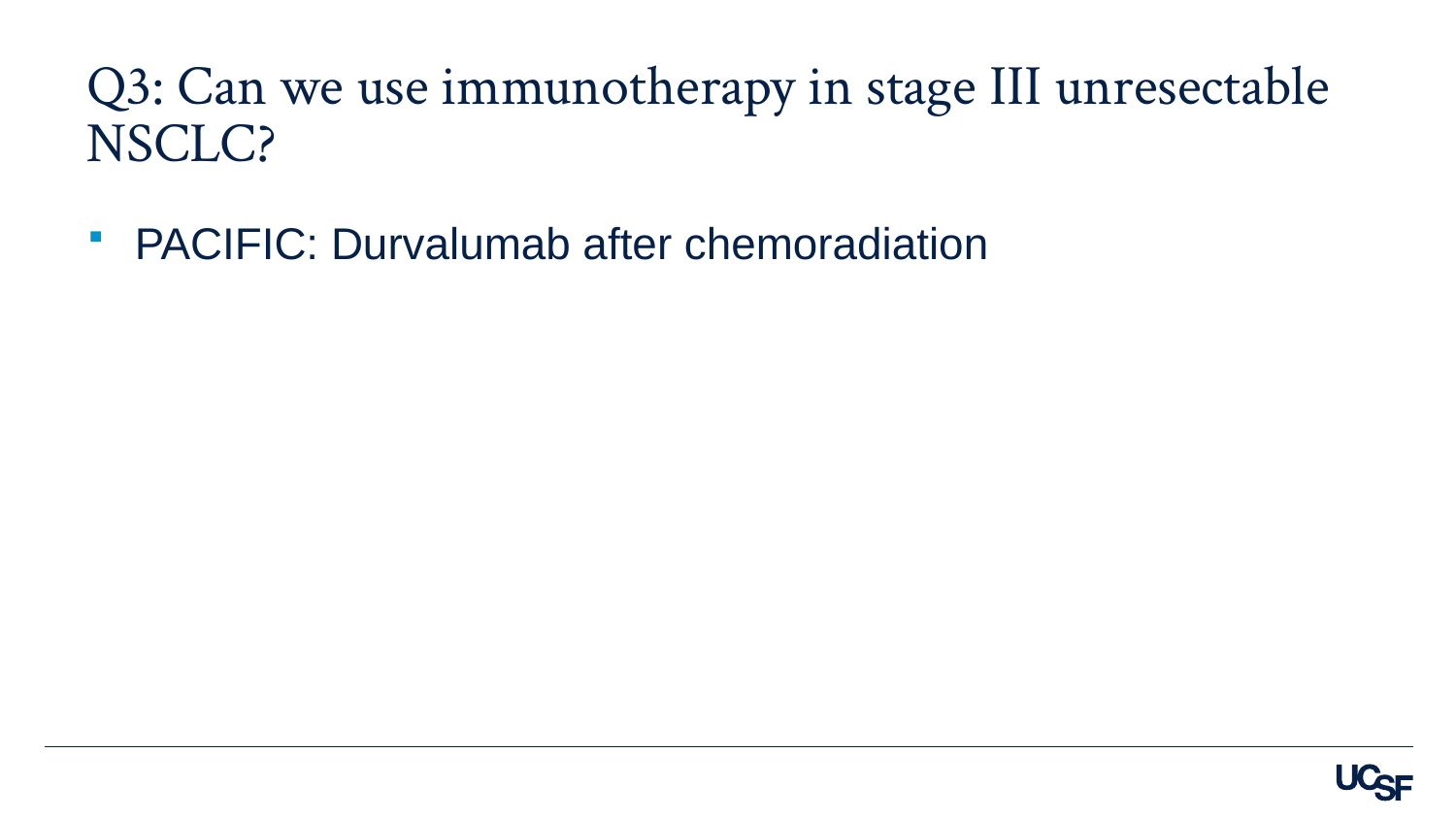

# Q3: Can we use immunotherapy in stage III unresectable NSCLC?
PACIFIC: Durvalumab after chemoradiation